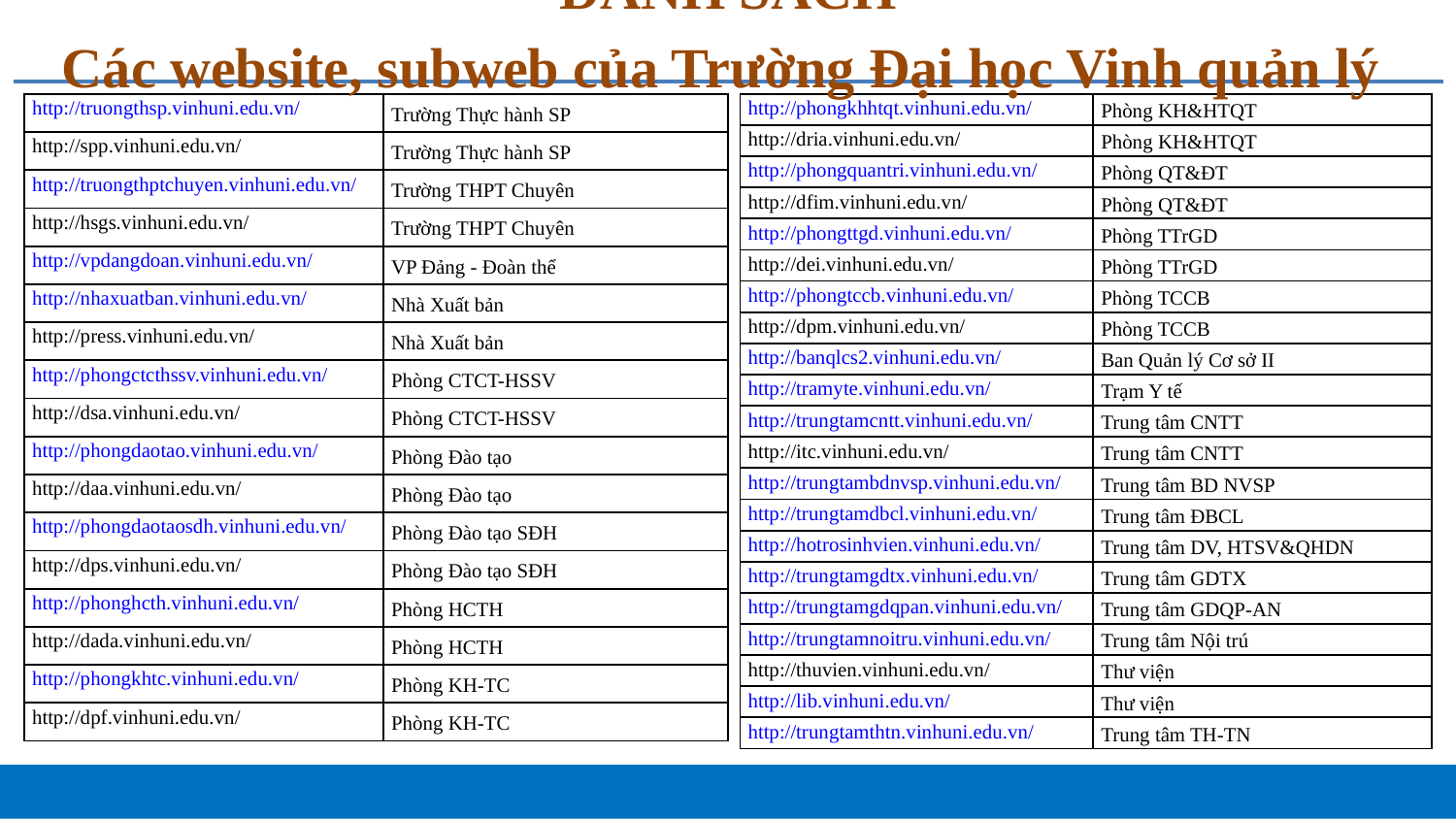

# DANH SÁCH Các website, subweb của Trường Đại học Vinh quản lý
| http://phongkhhtqt.vinhuni.edu.vn/ | Phòng KH&HTQT |
| --- | --- |
| http://dria.vinhuni.edu.vn/ | Phòng KH&HTQT |
| http://phongquantri.vinhuni.edu.vn/ | Phòng QT&ĐT |
| http://dfim.vinhuni.edu.vn/ | Phòng QT&ĐT |
| http://phongttgd.vinhuni.edu.vn/ | Phòng TTrGD |
| http://dei.vinhuni.edu.vn/ | Phòng TTrGD |
| http://phongtccb.vinhuni.edu.vn/ | Phòng TCCB |
| http://dpm.vinhuni.edu.vn/ | Phòng TCCB |
| http://banqlcs2.vinhuni.edu.vn/ | Ban Quản lý Cơ sở II |
| http://tramyte.vinhuni.edu.vn/ | Trạm Y tế |
| http://trungtamcntt.vinhuni.edu.vn/ | Trung tâm CNTT |
| http://itc.vinhuni.edu.vn/ | Trung tâm CNTT |
| http://trungtambdnvsp.vinhuni.edu.vn/ | Trung tâm BD NVSP |
| http://trungtamdbcl.vinhuni.edu.vn/ | Trung tâm ĐBCL |
| http://hotrosinhvien.vinhuni.edu.vn/ | Trung tâm DV, HTSV&QHDN |
| http://trungtamgdtx.vinhuni.edu.vn/ | Trung tâm GDTX |
| http://trungtamgdqpan.vinhuni.edu.vn/ | Trung tâm GDQP-AN |
| http://trungtamnoitru.vinhuni.edu.vn/ | Trung tâm Nội trú |
| http://thuvien.vinhuni.edu.vn/ | Thư viện |
| http://lib.vinhuni.edu.vn/ | Thư viện |
| http://trungtamthtn.vinhuni.edu.vn/ | Trung tâm TH-TN |
| http://truongthsp.vinhuni.edu.vn/ | Trường Thực hành SP |
| --- | --- |
| http://spp.vinhuni.edu.vn/ | Trường Thực hành SP |
| http://truongthptchuyen.vinhuni.edu.vn/ | Trường THPT Chuyên |
| http://hsgs.vinhuni.edu.vn/ | Trường THPT Chuyên |
| http://vpdangdoan.vinhuni.edu.vn/ | VP Đảng - Đoàn thể |
| http://nhaxuatban.vinhuni.edu.vn/ | Nhà Xuất bản |
| http://press.vinhuni.edu.vn/ | Nhà Xuất bản |
| http://phongctcthssv.vinhuni.edu.vn/ | Phòng CTCT-HSSV |
| http://dsa.vinhuni.edu.vn/ | Phòng CTCT-HSSV |
| http://phongdaotao.vinhuni.edu.vn/ | Phòng Đào tạo |
| http://daa.vinhuni.edu.vn/ | Phòng Đào tạo |
| http://phongdaotaosdh.vinhuni.edu.vn/ | Phòng Đào tạo SĐH |
| http://dps.vinhuni.edu.vn/ | Phòng Đào tạo SĐH |
| http://phonghcth.vinhuni.edu.vn/ | Phòng HCTH |
| http://dada.vinhuni.edu.vn/ | Phòng HCTH |
| http://phongkhtc.vinhuni.edu.vn/ | Phòng KH-TC |
| http://dpf.vinhuni.edu.vn/ | Phòng KH-TC |